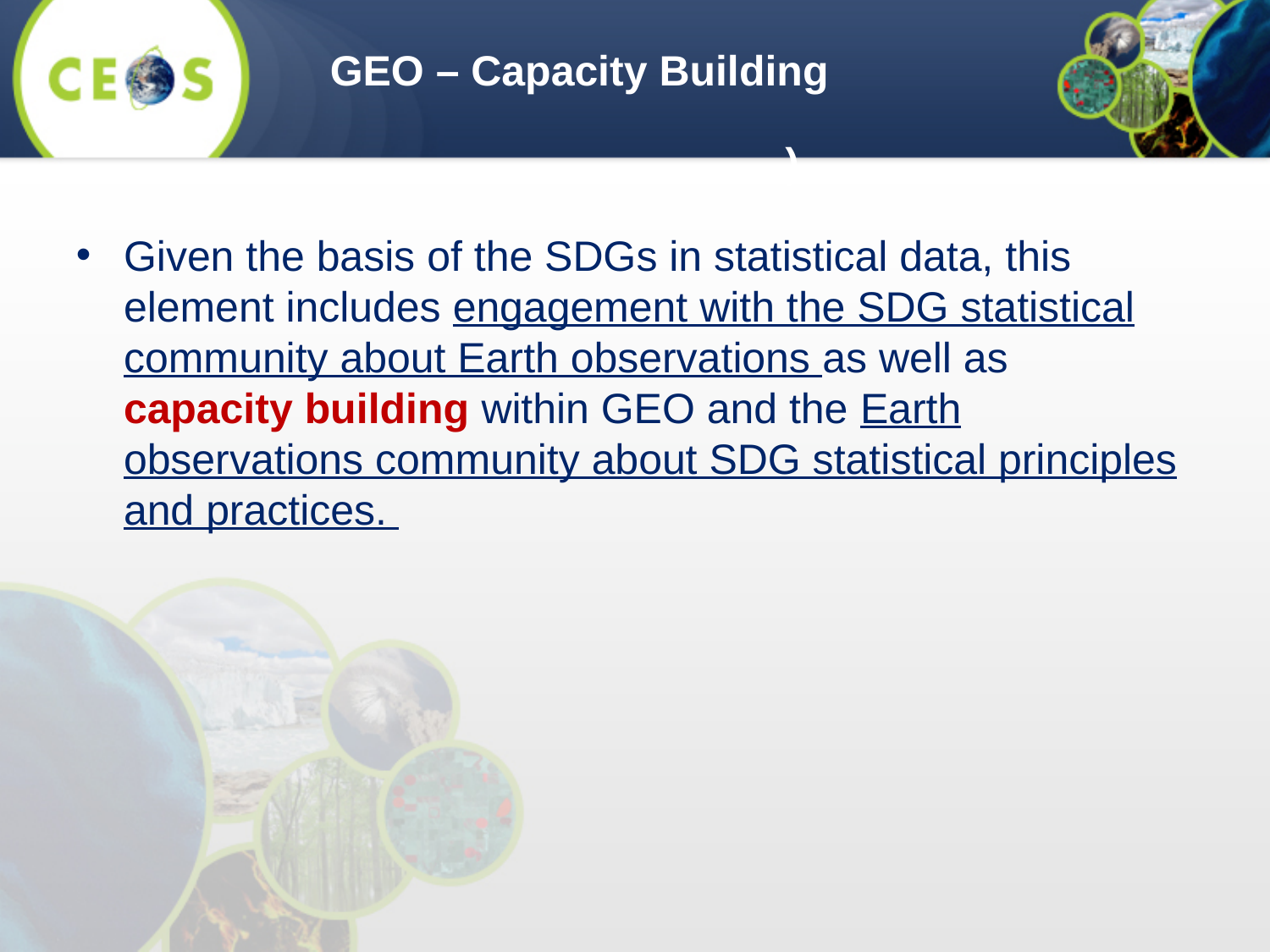

GEO – Capacity Building
)
Given the basis of the SDGs in statistical data, this element includes engagement with the SDG statistical community about Earth observations as well as capacity building within GEO and the Earth observations community about SDG statistical principles and practices.